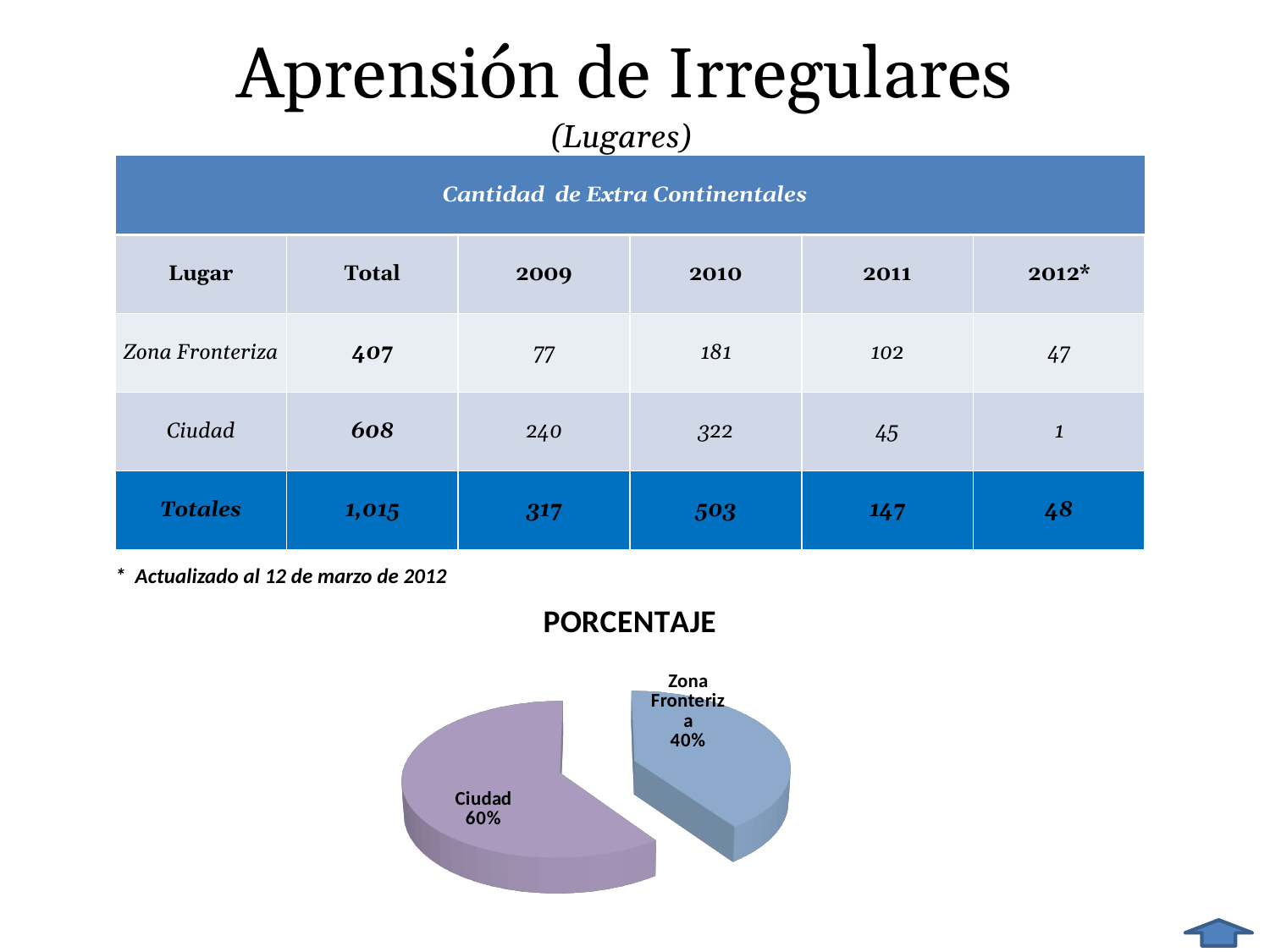

# Aprensión de Irregulares (Lugares)
| Cantidad de Extra Continentales |  |  |  |  |  |
| --- | --- | --- | --- | --- | --- |
| Lugar | Total | 2009 | 2010 | 2011 | 2012\* |
| Zona Fronteriza | 407 | 77 | 181 | 102 | 47 |
| Ciudad | 608 | 240 | 322 | 45 | 1 |
| Totales | 1,015 | 317 | 503 | 147 | 48 |
| \* Actualizado al 12 de marzo de 2012 |  |  |  |  |  |

[unsupported chart]